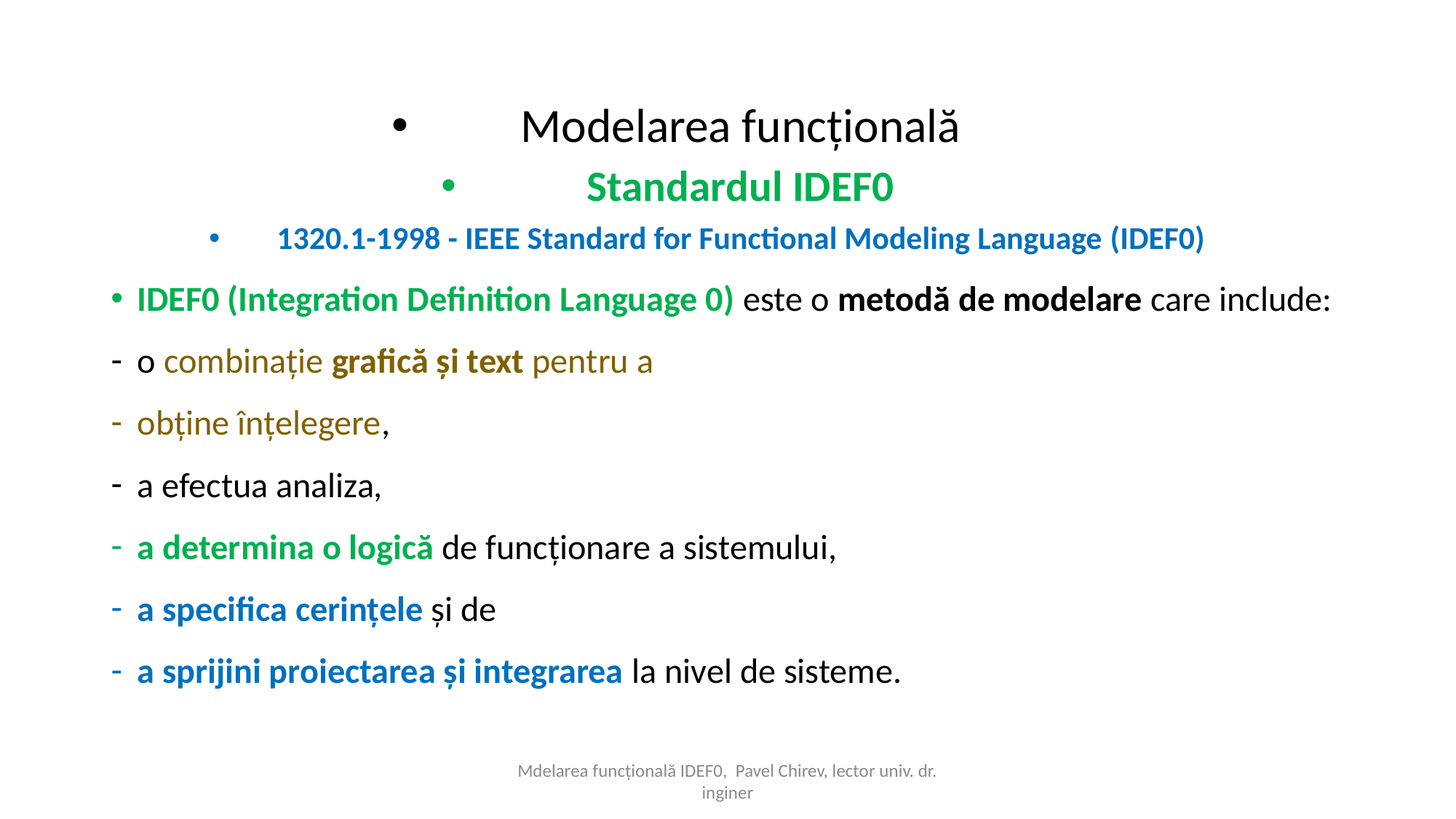

Modelarea funcțională
Standardul IDEF0
1320.1-1998 - IEEE Standard for Functional Modeling Language (IDEF0)
IDEF0 (Integration Definition Language 0) este o metodă de modelare care include:
o combinație grafică și text pentru a
obține înțelegere,
a efectua analiza,
a determina o logică de funcționare a sistemului,
a specifica cerințele și de
a sprijini proiectarea și integrarea la nivel de sisteme.

Mdelarea funcțională IDEF0,  Pavel Chirev, lector univ. dr. inginer